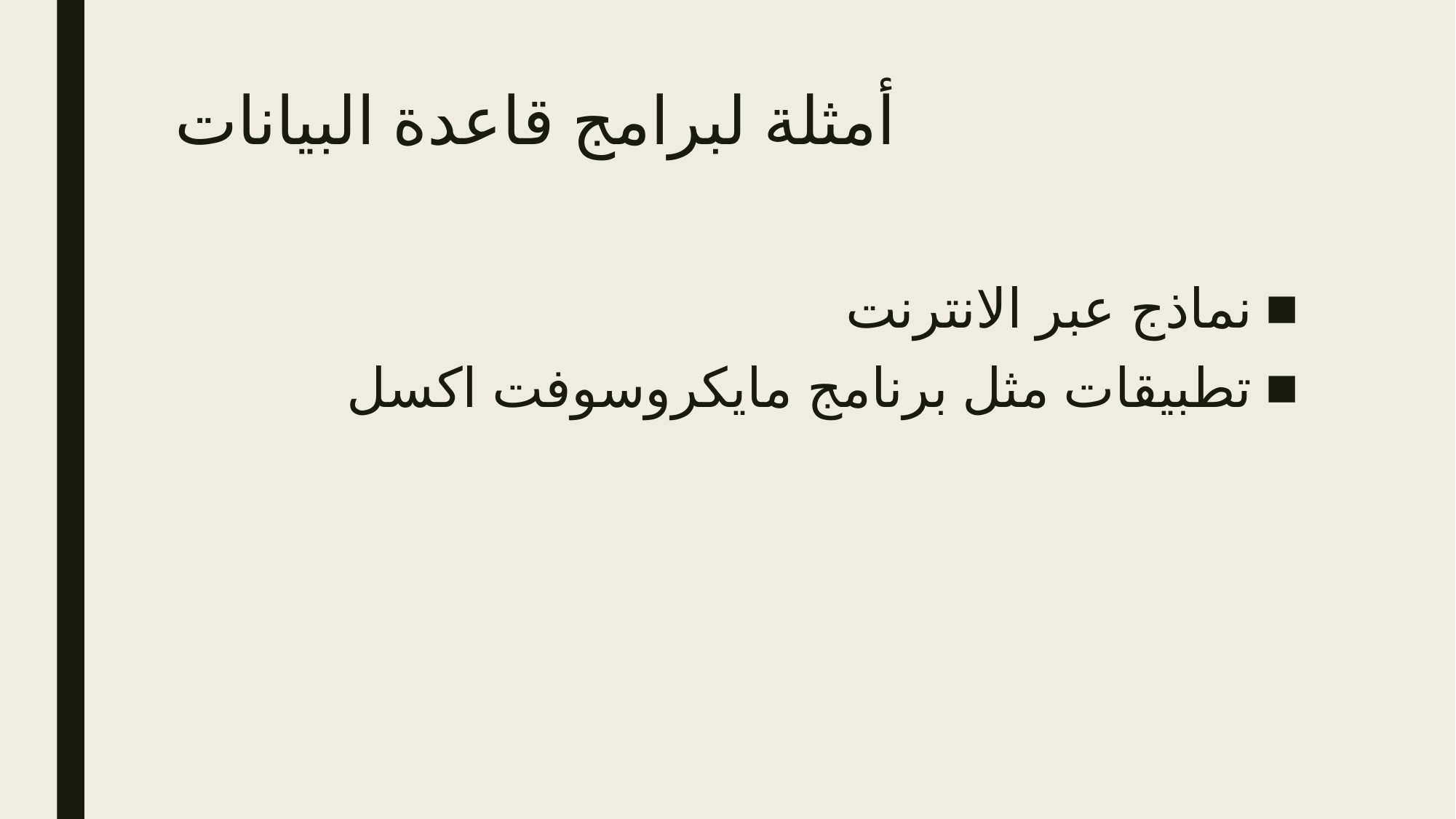

# أمثلة لبرامج قاعدة البيانات
نماذج عبر الانترنت
تطبيقات مثل برنامج مايكروسوفت اكسل